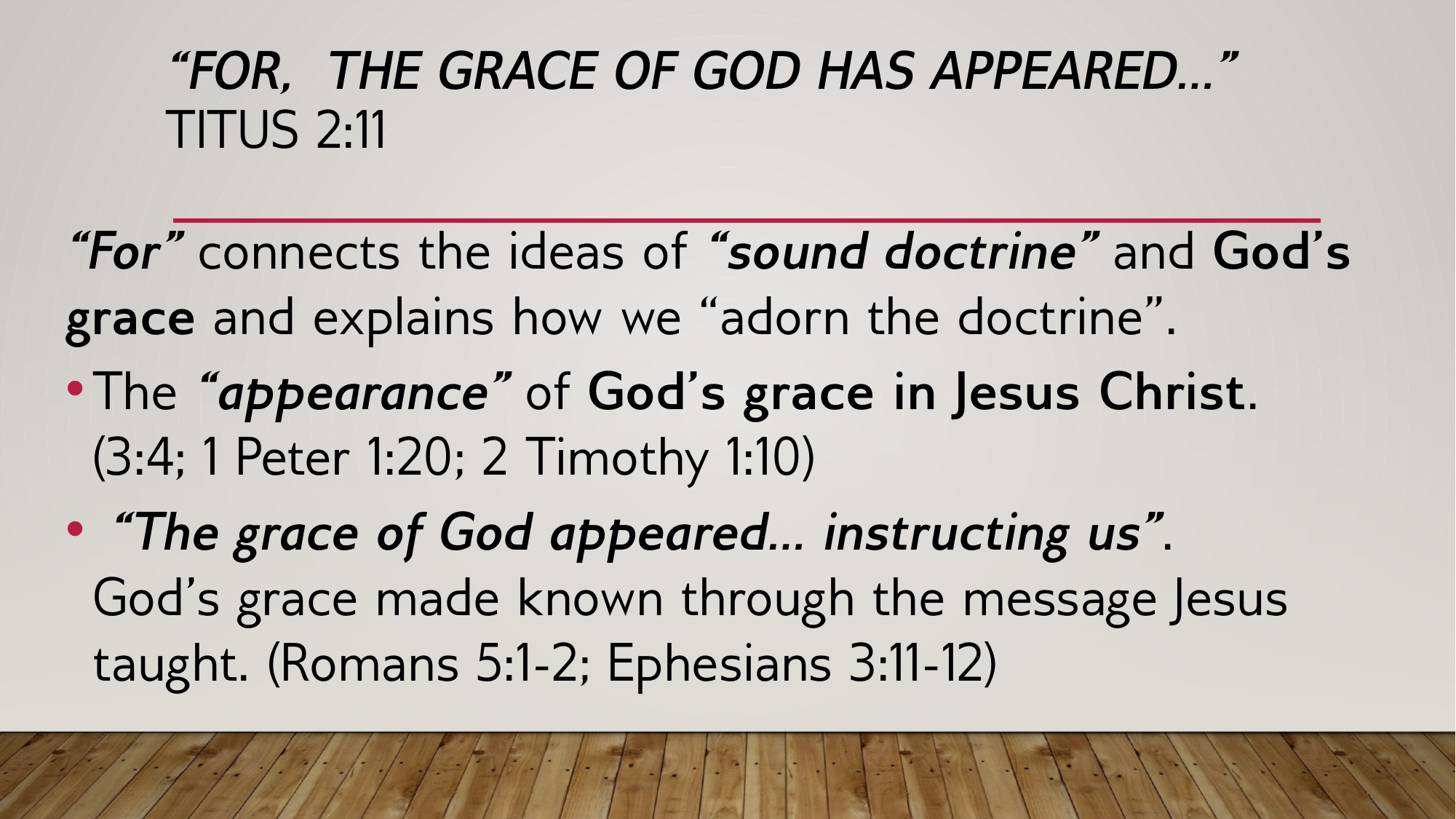

# “For,  The Grace of God has appeared…” Titus 2:11
“For” connects the ideas of “sound doctrine” and God’s grace and explains how we “adorn the doctrine”.
The “appearance” of God’s grace in Jesus Christ.
(3:4; 1 Peter 1:20; 2 Timothy 1:10)
 “The grace of God appeared… instructing us”.
God’s grace made known through the message Jesus taught. (Romans 5:1-2; Ephesians 3:11-12)